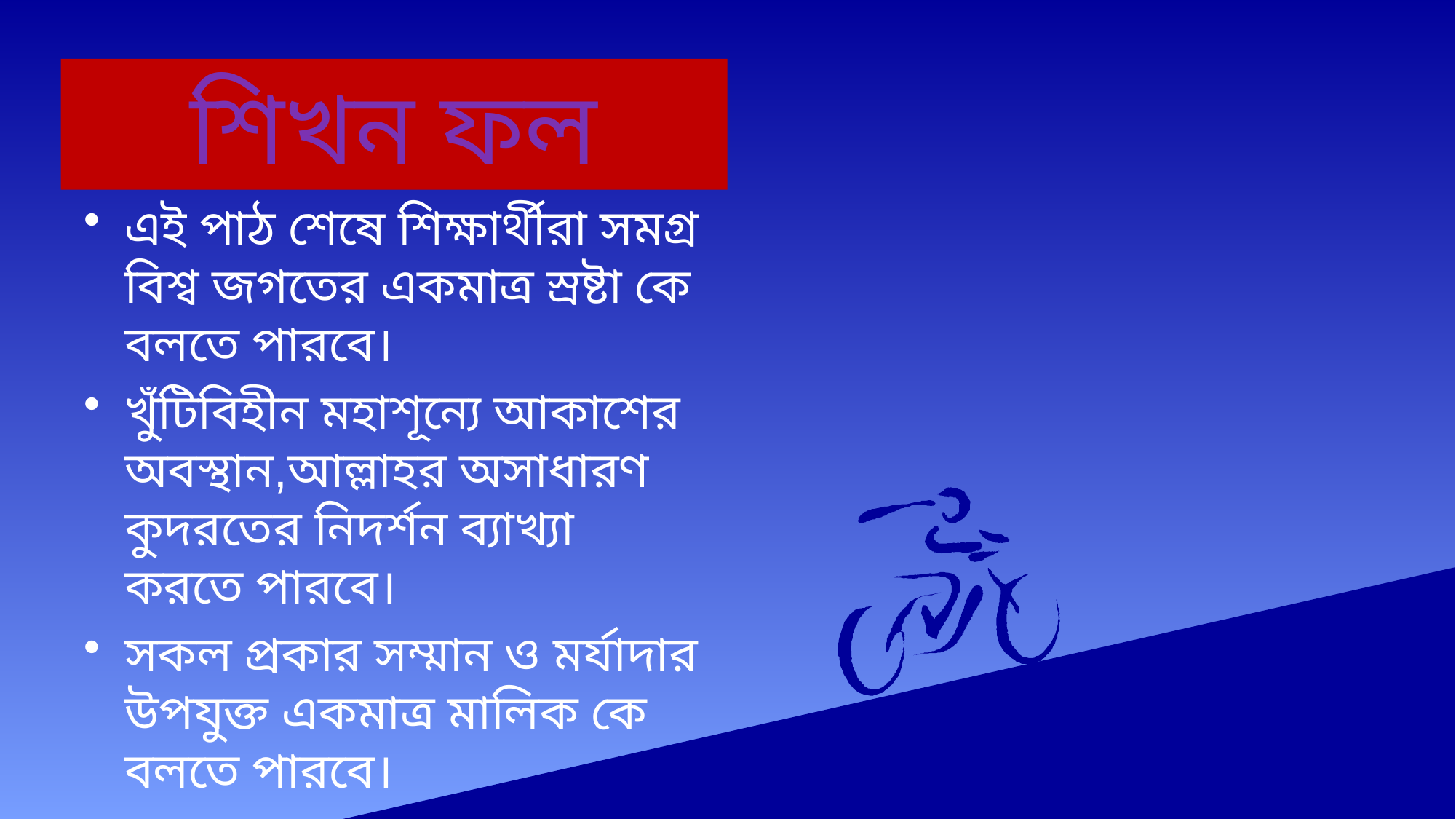

#
শিখন ফল
এই পাঠ শেষে শিক্ষার্থীরা সমগ্র বিশ্ব জগতের একমাত্র স্রষ্টা কে বলতে পারবে।
খুঁটিবিহীন মহাশূন্যে আকাশের অবস্থান,আল্লাহর অসাধারণ কুদরতের নিদর্শন ব্যাখ্যা করতে পারবে।
সকল প্রকার সম্মান ও মর্যাদার উপযুক্ত একমাত্র মালিক কে বলতে পারবে।